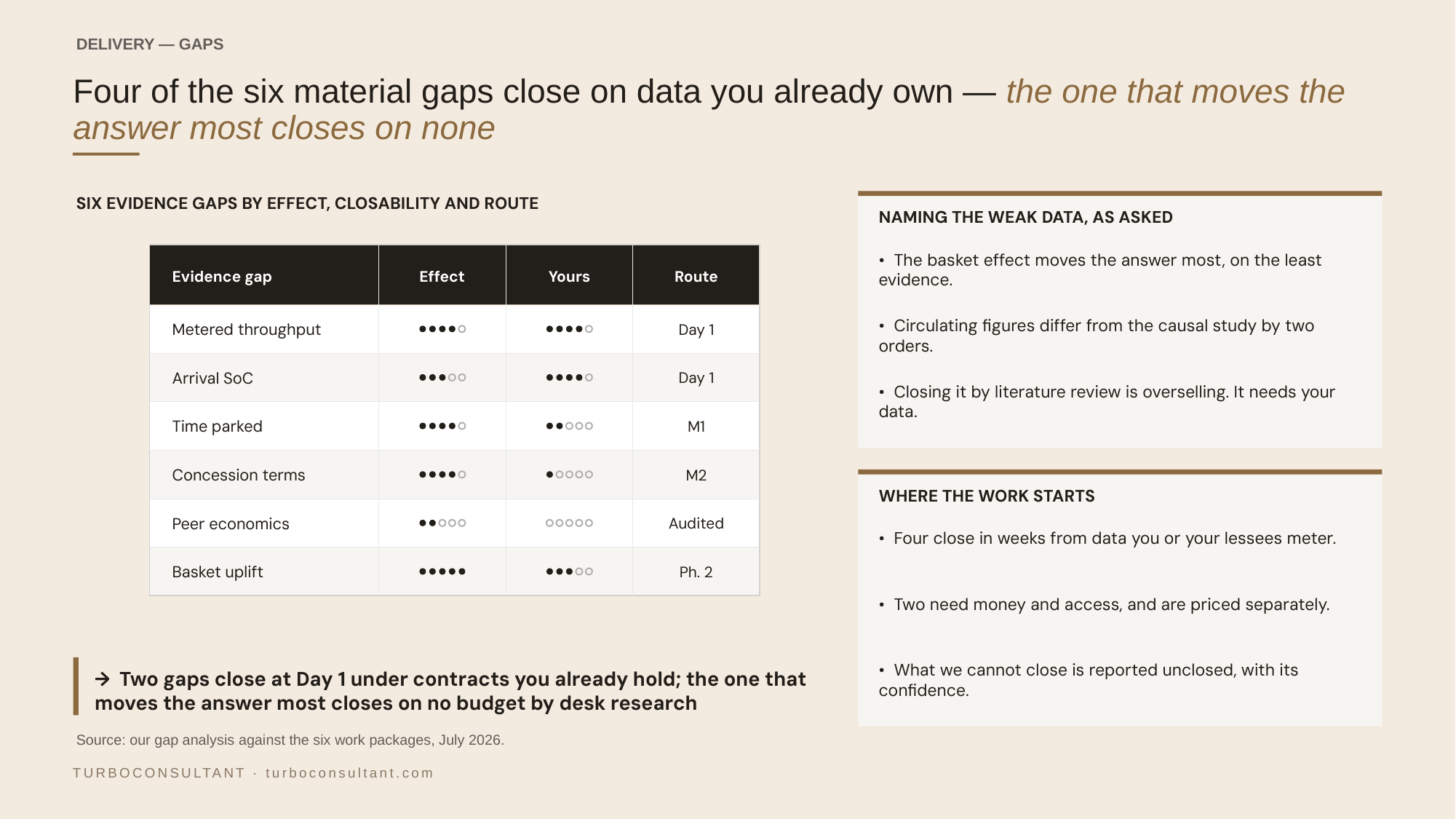

DELIVERY — GAPS
# Four of the six material gaps close on data you already own — the one that moves the answer most closes on none
SIX EVIDENCE GAPS BY EFFECT, CLOSABILITY AND ROUTE

NAMING THE WEAK DATA, AS ASKED

•  The basket effect moves the answer most, on the least evidence.
Evidence gap
Effect
Yours
Route

Metered throughput
Day 1
•  Circulating figures differ from the causal study by two orders.

Arrival SoC
Day 1

•  Closing it by literature review is overselling. It needs your data.

Time parked
M1

Concession terms
M2

WHERE THE WORK STARTS

Peer economics
Audited

•  Four close in weeks from data you or your lessees meter.

Basket uplift
Ph. 2

•  Two need money and access, and are priced separately.

→  Two gaps close at Day 1 under contracts you already hold; the one that moves the answer most closes on no budget by desk research
•  What we cannot close is reported unclosed, with its confidence.
Source: our gap analysis against the six work packages, July 2026.